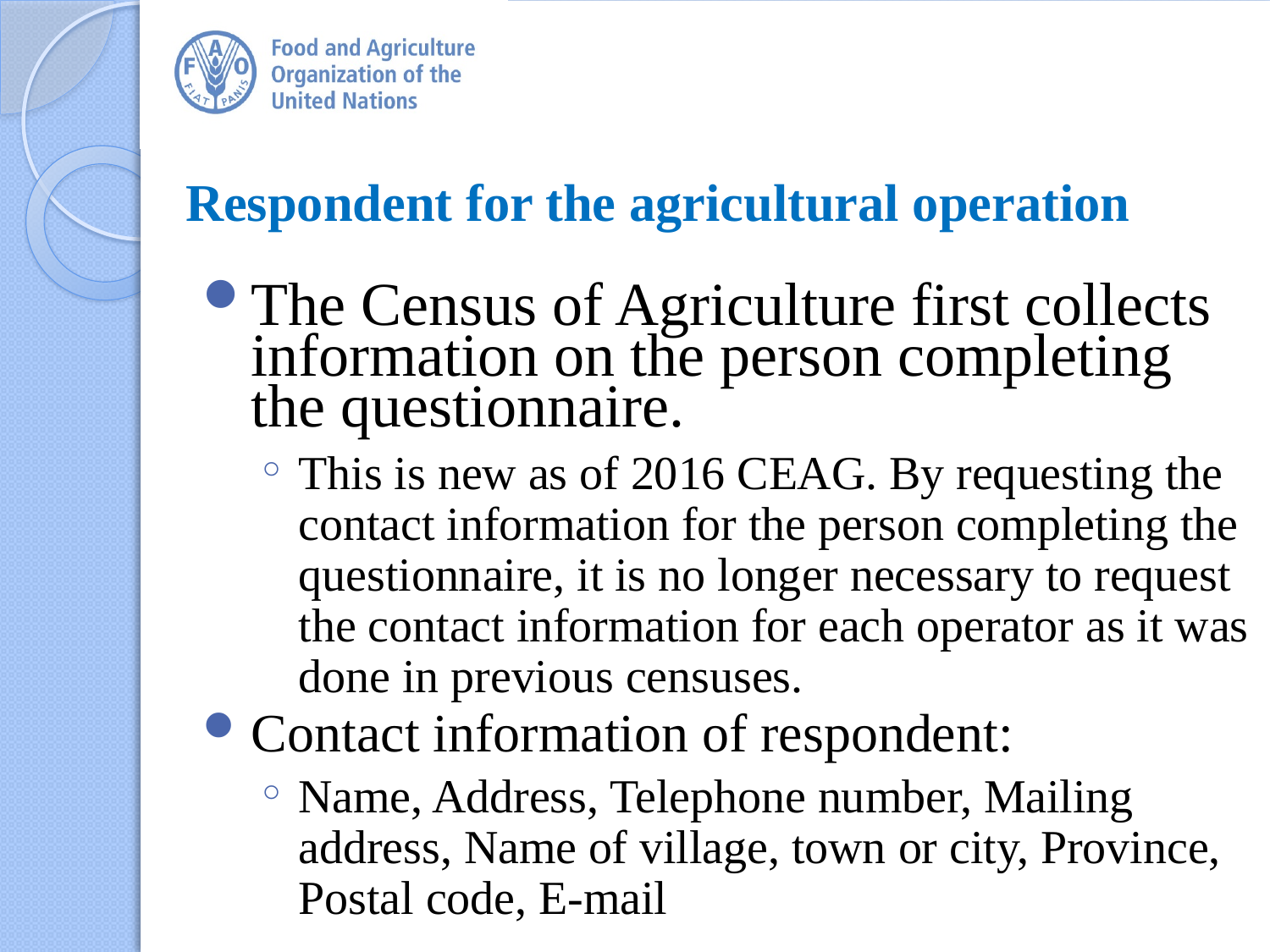

# Respondent for the agricultural operation
The Census of Agriculture first collects information on the person completing the questionnaire.
This is new as of 2016 CEAG. By requesting the contact information for the person completing the questionnaire, it is no longer necessary to request the contact information for each operator as it was done in previous censuses.
Contact information of respondent:
Name, Address, Telephone number, Mailing address, Name of village, town or city, Province, Postal code, E-mail